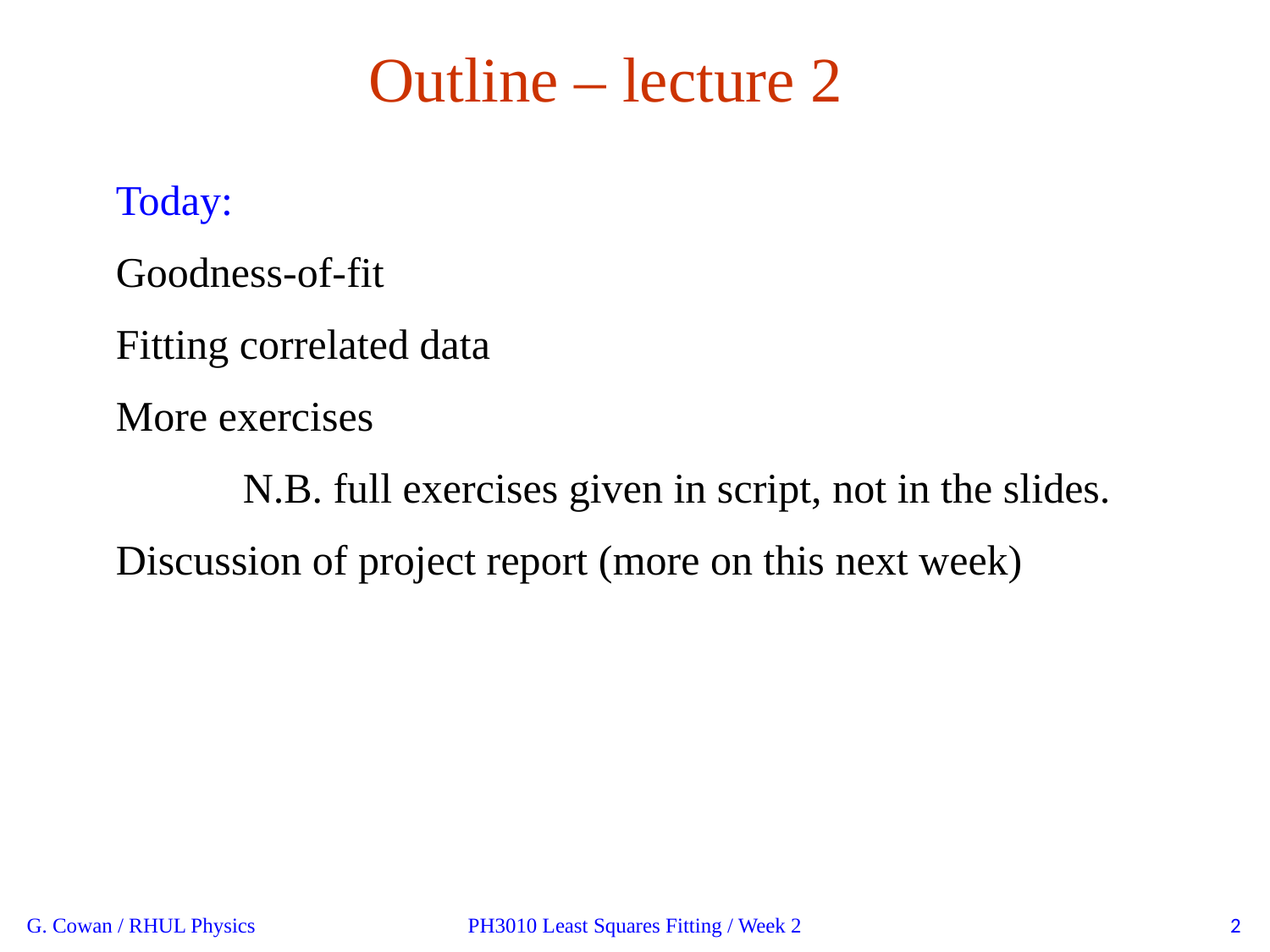

Outline – lecture 2
Today:
Goodness-of-fit
Fitting correlated data
More exercises
	N.B. full exercises given in script, not in the slides.
Discussion of project report (more on this next week)
G. Cowan / RHUL Physics
PH3010 Least Squares Fitting / Week 2
2